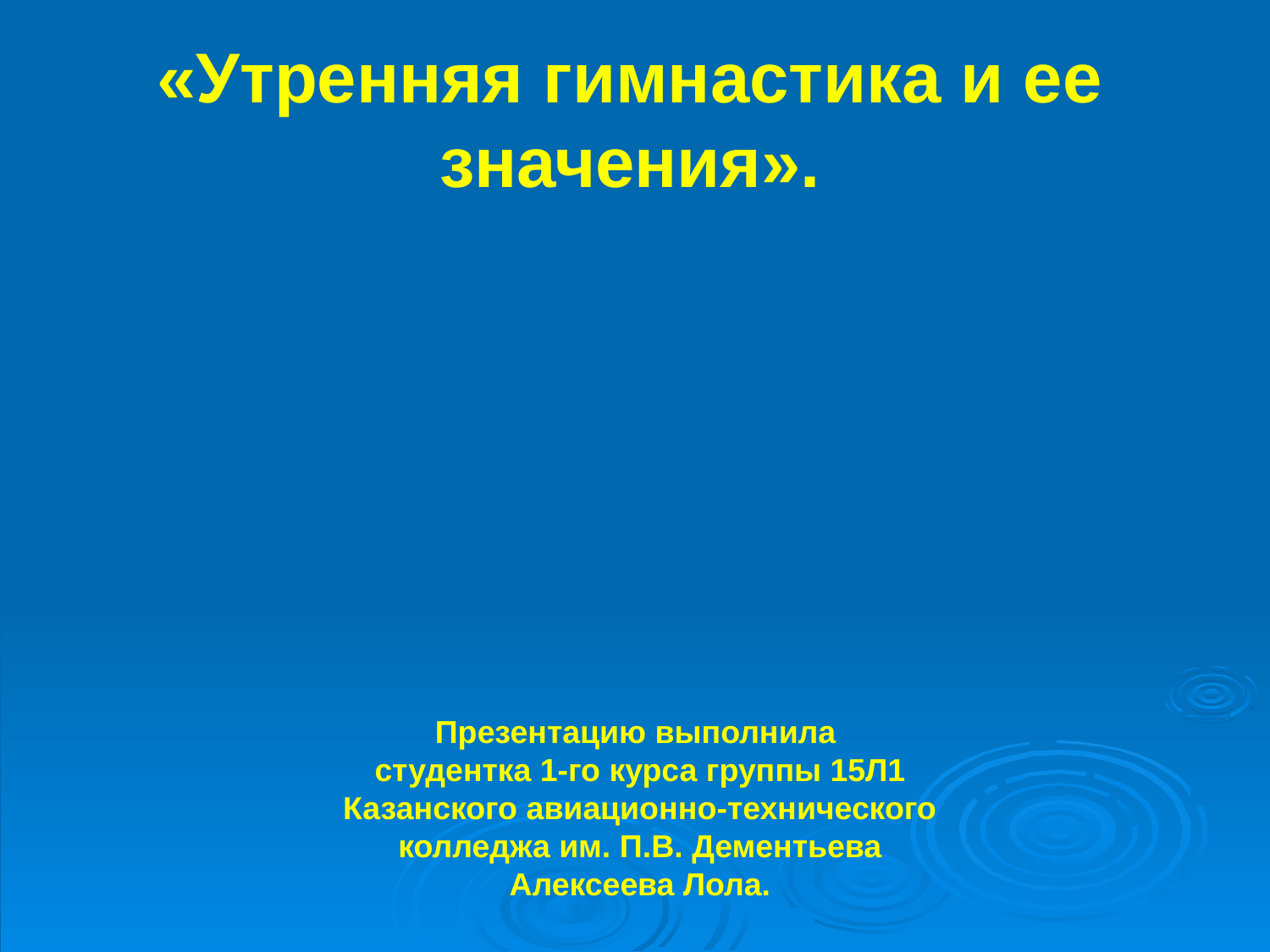

«Утренняя гимнастика и ее значения».

Презентацию выполнила
студентка 1-го курса группы 15Л1
Казанского авиационно-технического колледжа им. П.В. Дементьева
Алексеева Лола.